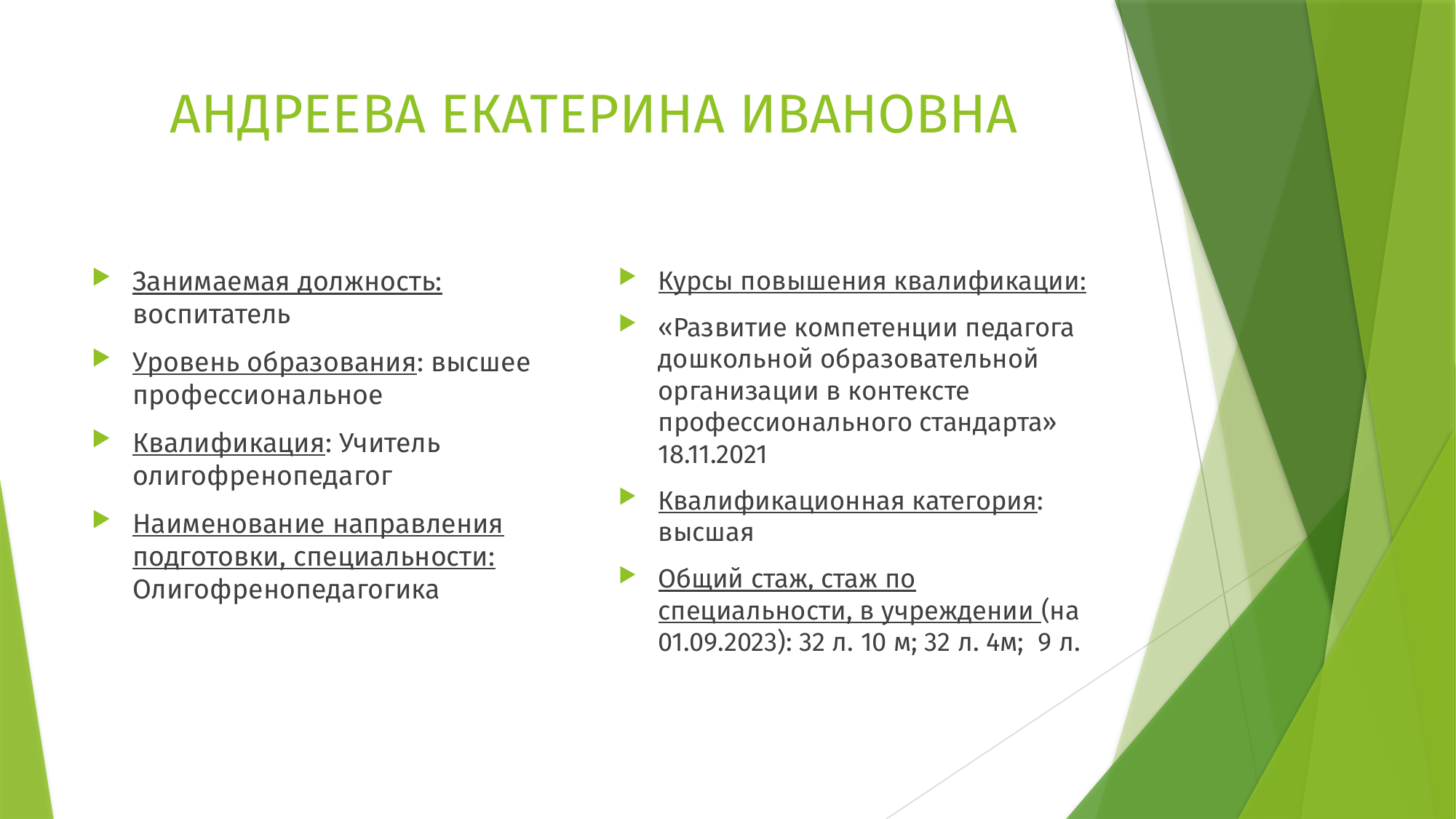

# АНДРЕЕВА ЕКАТЕРИНА ИВАНОВНА
Занимаемая должность: воспитатель
Уровень образования: высшее профессиональное
Квалификация: Учитель олигофренопедагог
Наименование направления подготовки, специальности: Олигофренопедагогика
Курсы повышения квалификации:
«Развитие компетенции педагога дошкольной образовательной организации в контексте профессионального стандарта» 18.11.2021
Квалификационная категория: высшая
Общий стаж, стаж по специальности, в учреждении (на 01.09.2023): 32 л. 10 м; 32 л. 4м;  9 л.